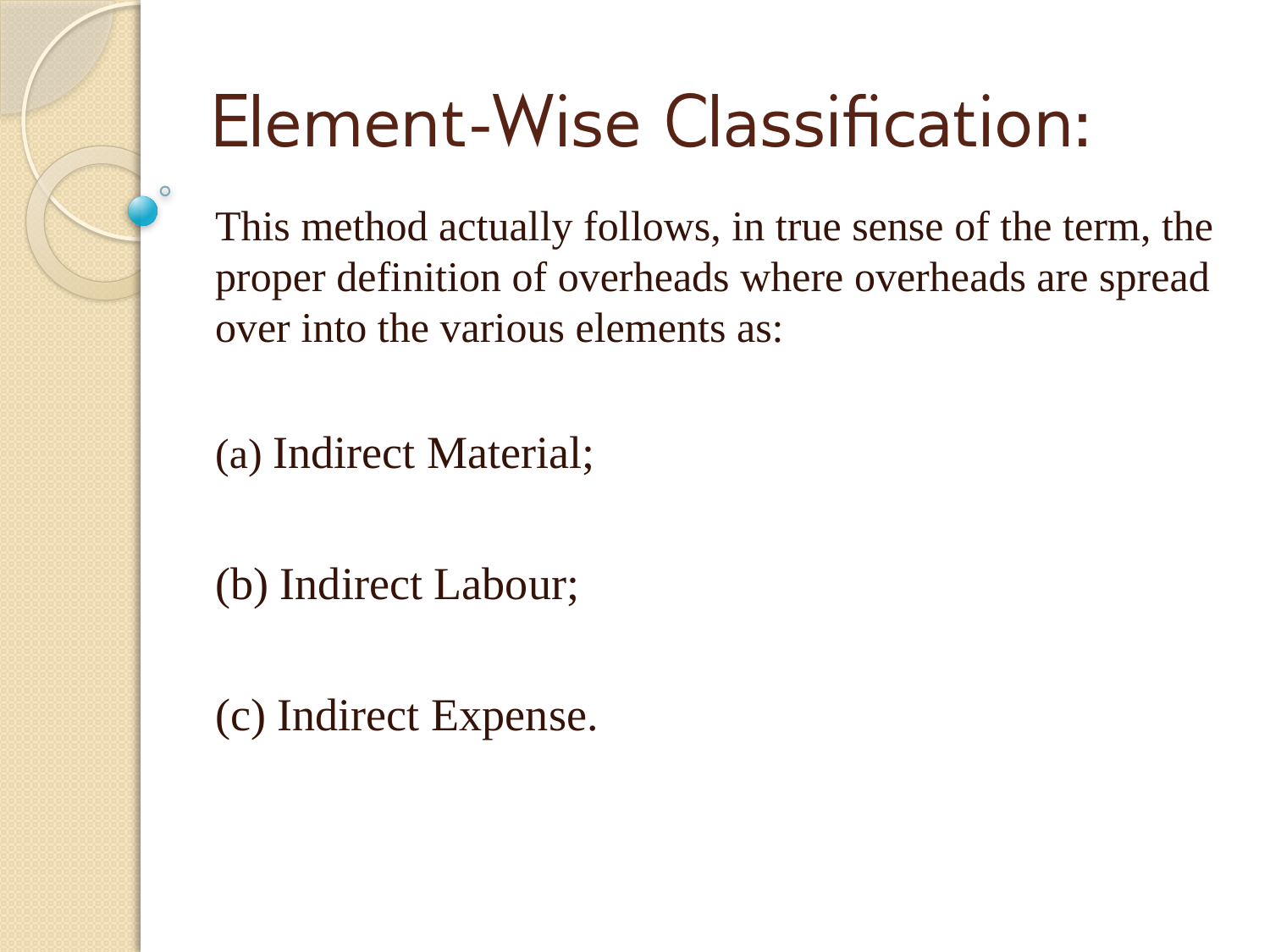

# Element-Wise Classification:
This method actually follows, in true sense of the term, the proper definition of overheads where overheads are spread over into the various elements as:

(a) Indirect Material;

(b) Indirect Labour;

(c) Indirect Expense.